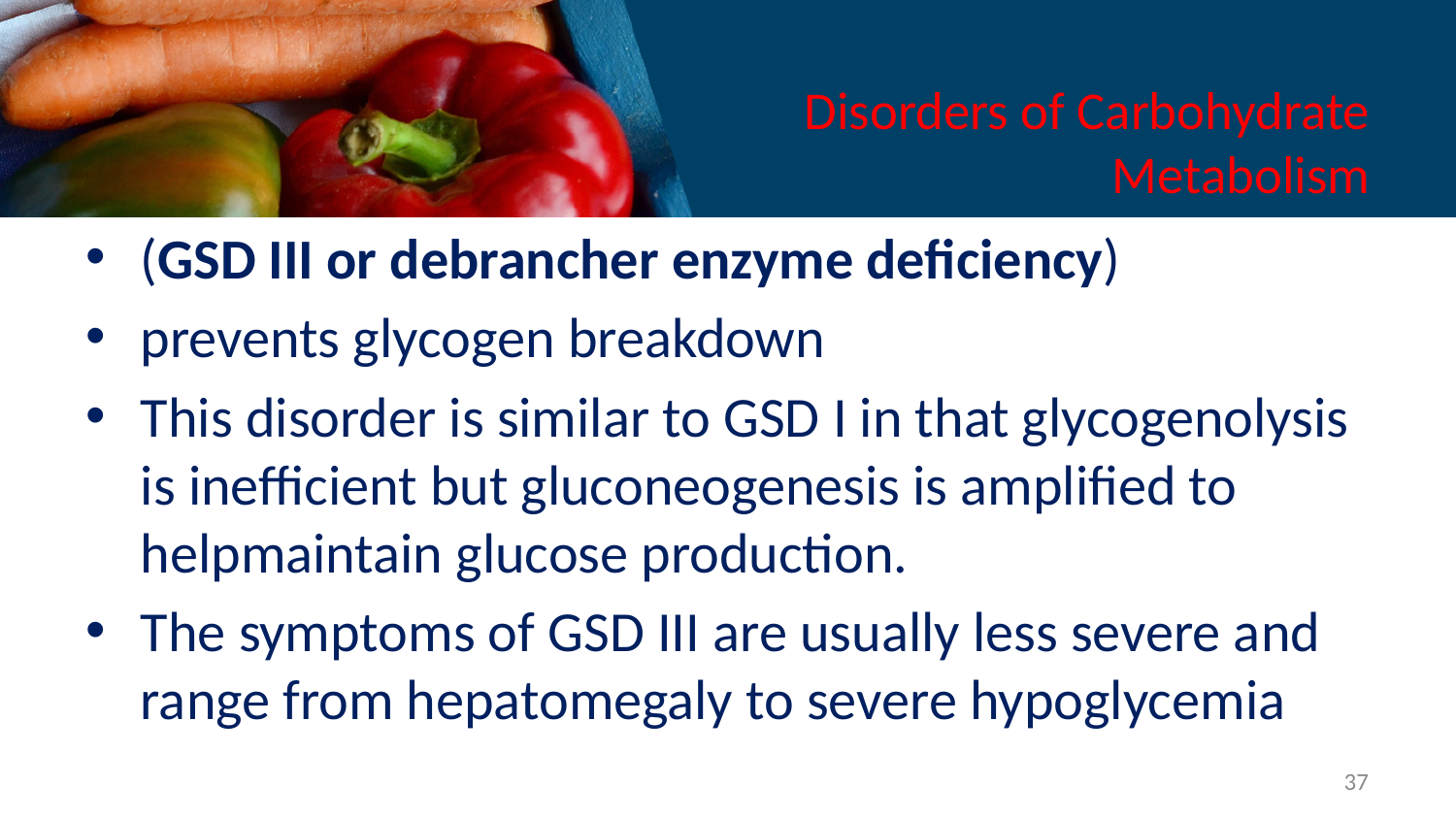

# Disorders of Carbohydrate Metabolism
(GSD III or debrancher enzyme deficiency)
prevents glycogen breakdown
This disorder is similar to GSD I in that glycogenolysis is inefficient but gluconeogenesis is amplified to helpmaintain glucose production.
The symptoms of GSD III are usually less severe and range from hepatomegaly to severe hypoglycemia
37